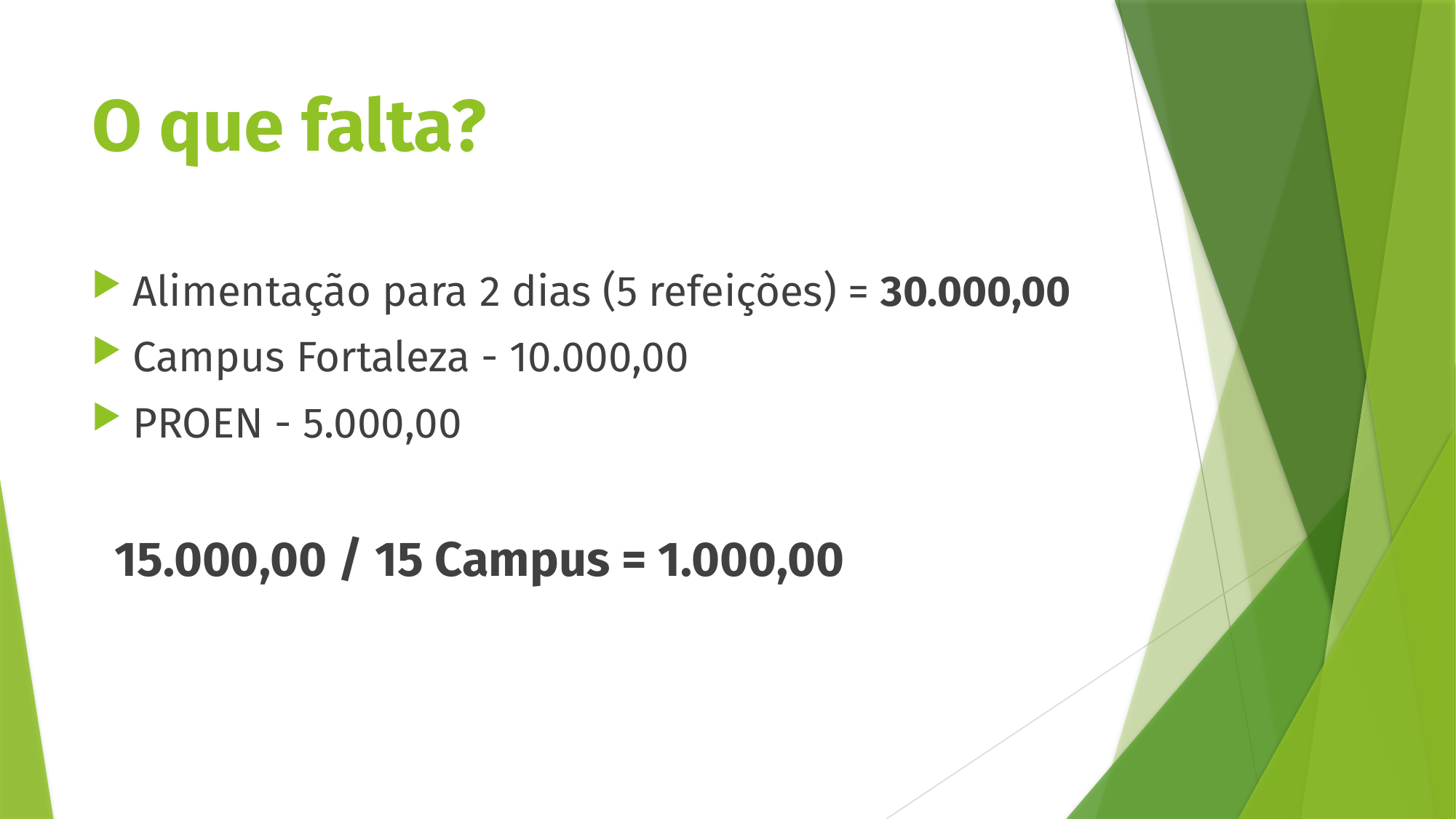

# O que falta?
Alimentação para 2 dias (5 refeições) = 30.000,00
Campus Fortaleza - 10.000,00
PROEN - 5.000,00

  15.000,00 / 15 Campus = 1.000,00